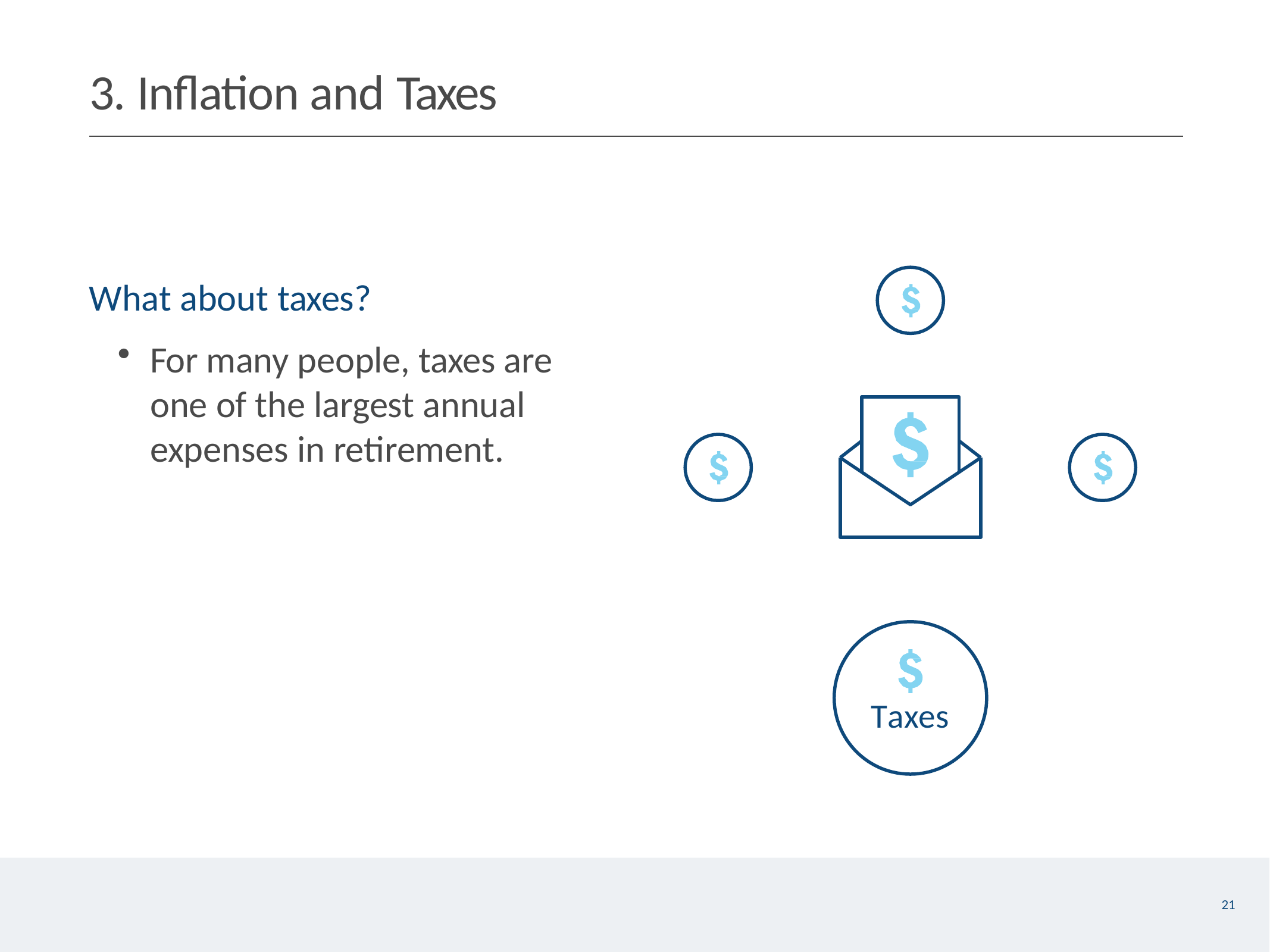

# 3. Inflation and Taxes

What about taxes?
For many people, taxes are one of the largest annual expenses in retirement.

Taxes
21